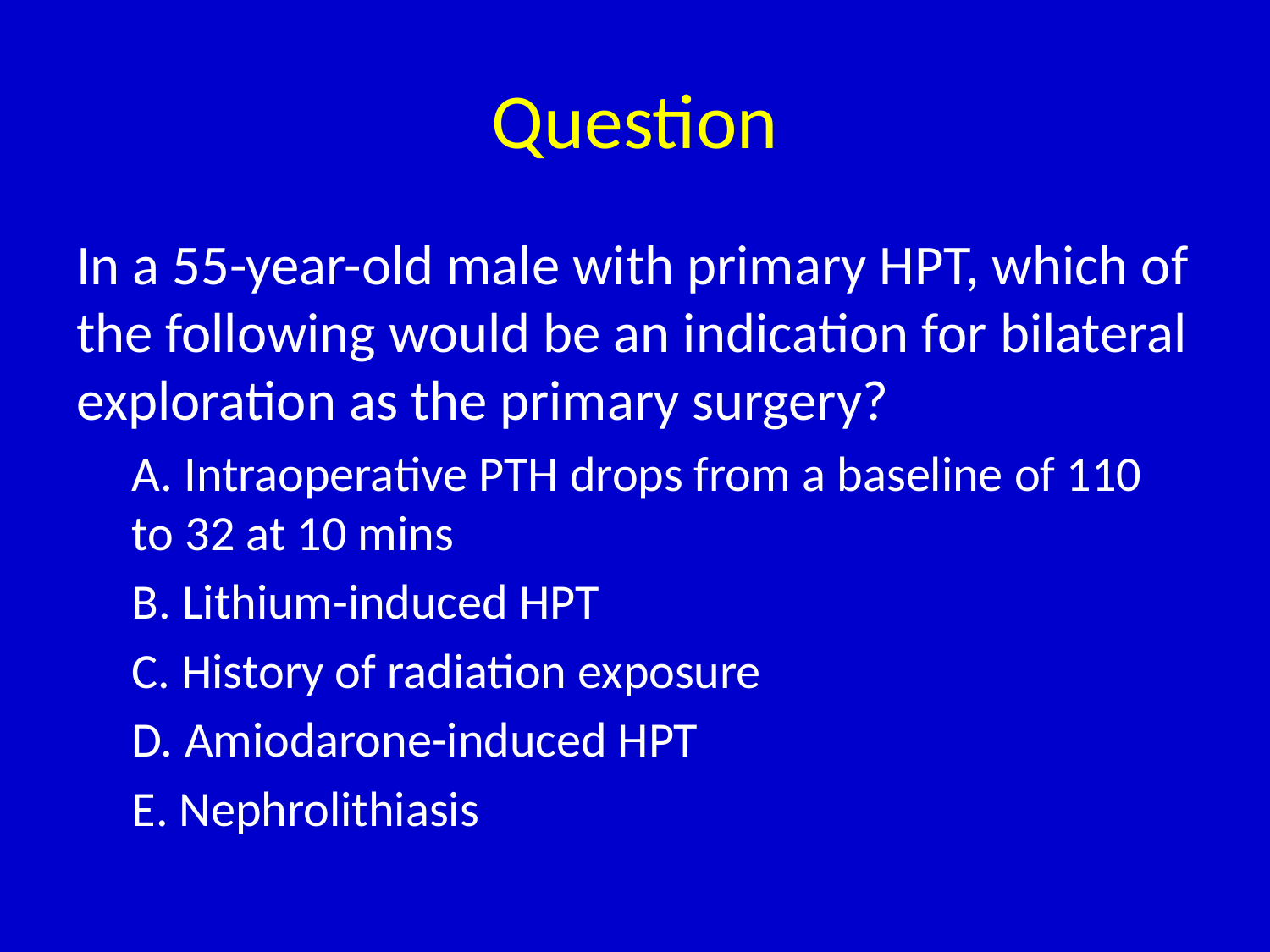

# Question
In a 55-year-old male with primary HPT, which of the following would be an indication for bilateral exploration as the primary surgery?
A. Intraoperative PTH drops from a baseline of 110 to 32 at 10 mins
B. Lithium-induced HPT
C. History of radiation exposure
D. Amiodarone-induced HPT
E. Nephrolithiasis